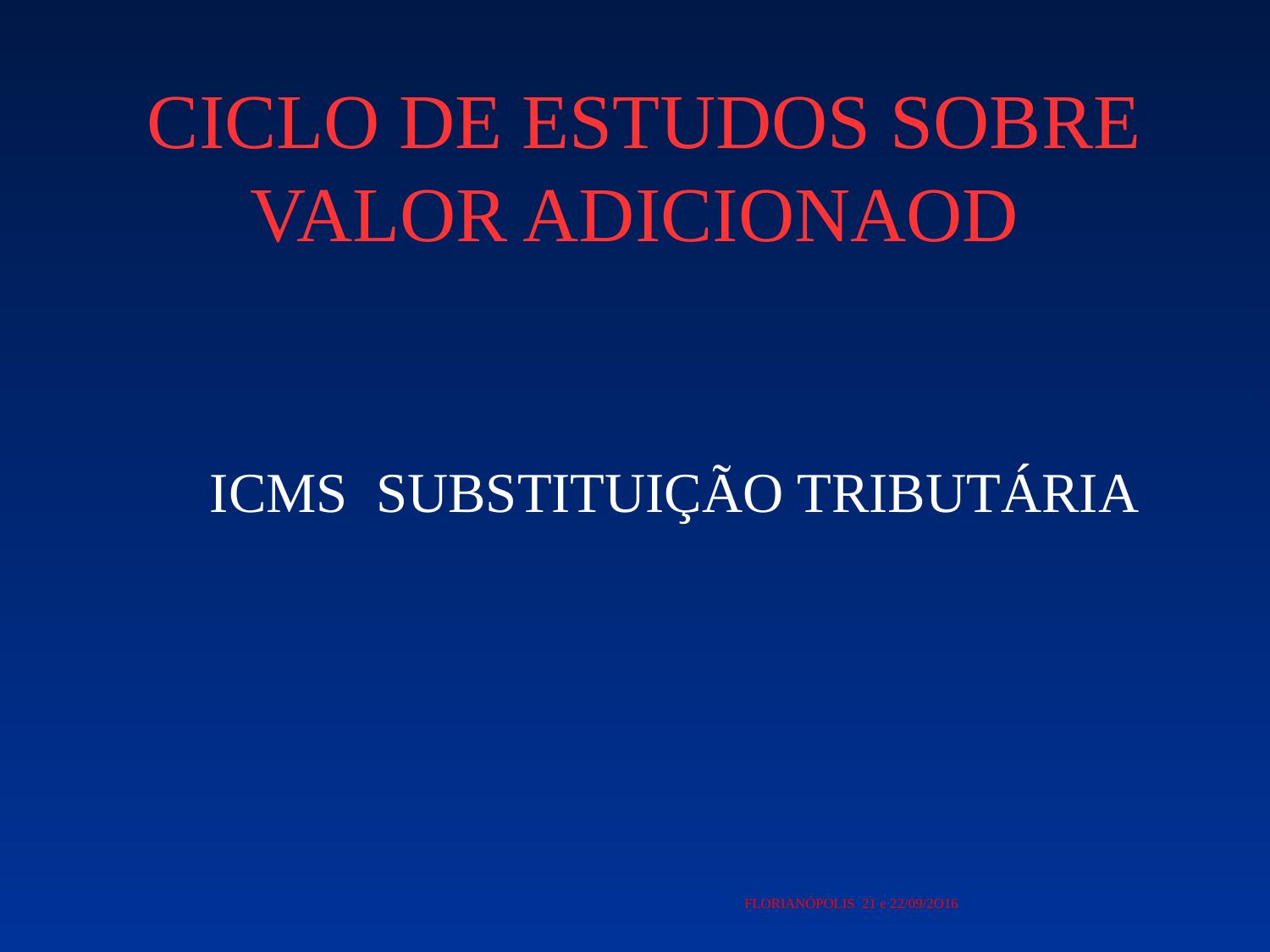

CICLO DE ESTUDOS SOBRE VALOR ADICIONAOD

  ICMS  SUBSTITUIÇÃO TRIBUTÁRIA
    FLORIANÓPOLIS  21 e 22/09/2O16